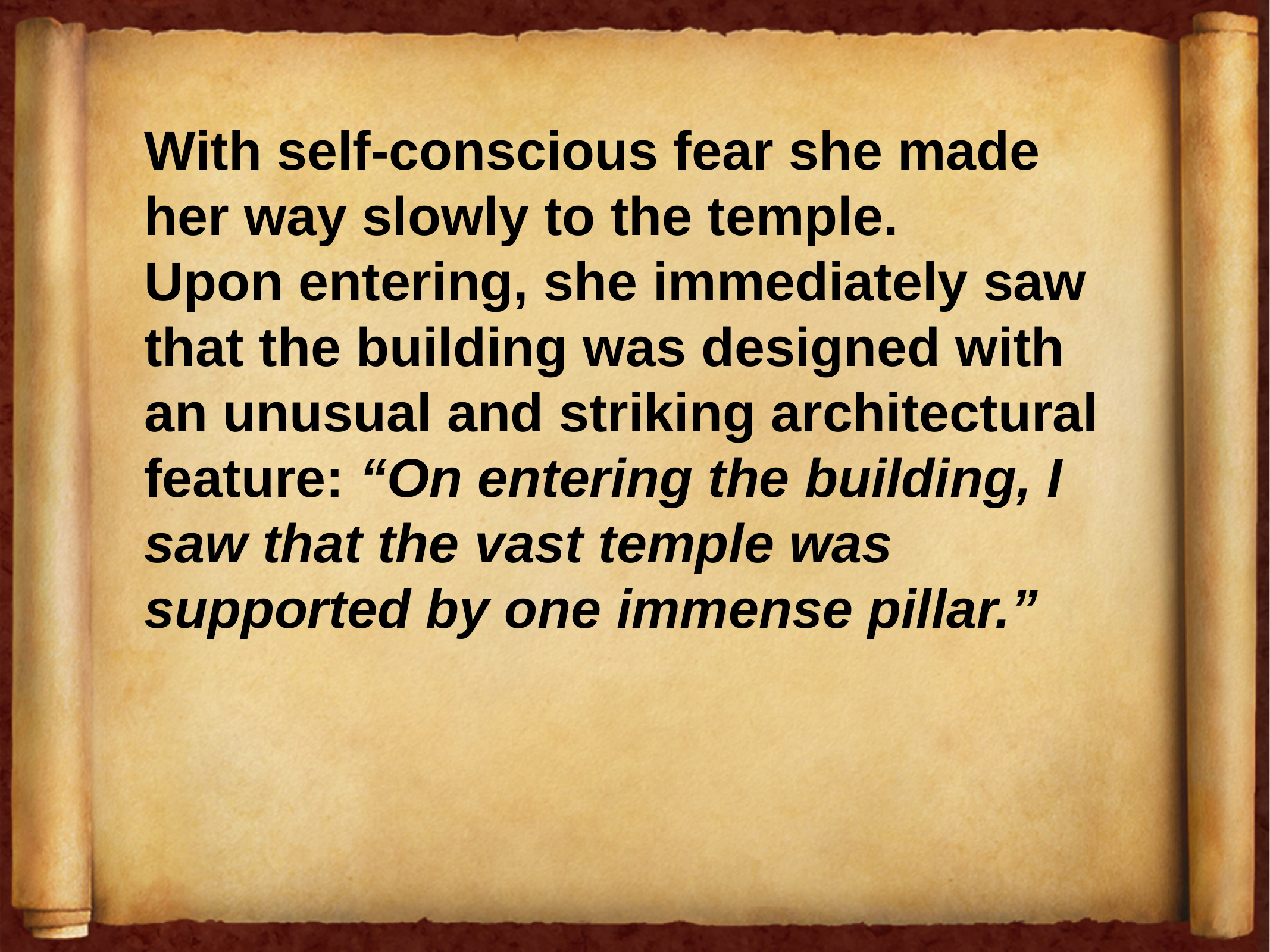

With self-conscious fear she made her way slowly to the temple.
Upon entering, she immediately saw that the building was designed with an unusual and striking architectural feature: “On entering the building, I saw that the vast temple was supported by one immense pillar.”